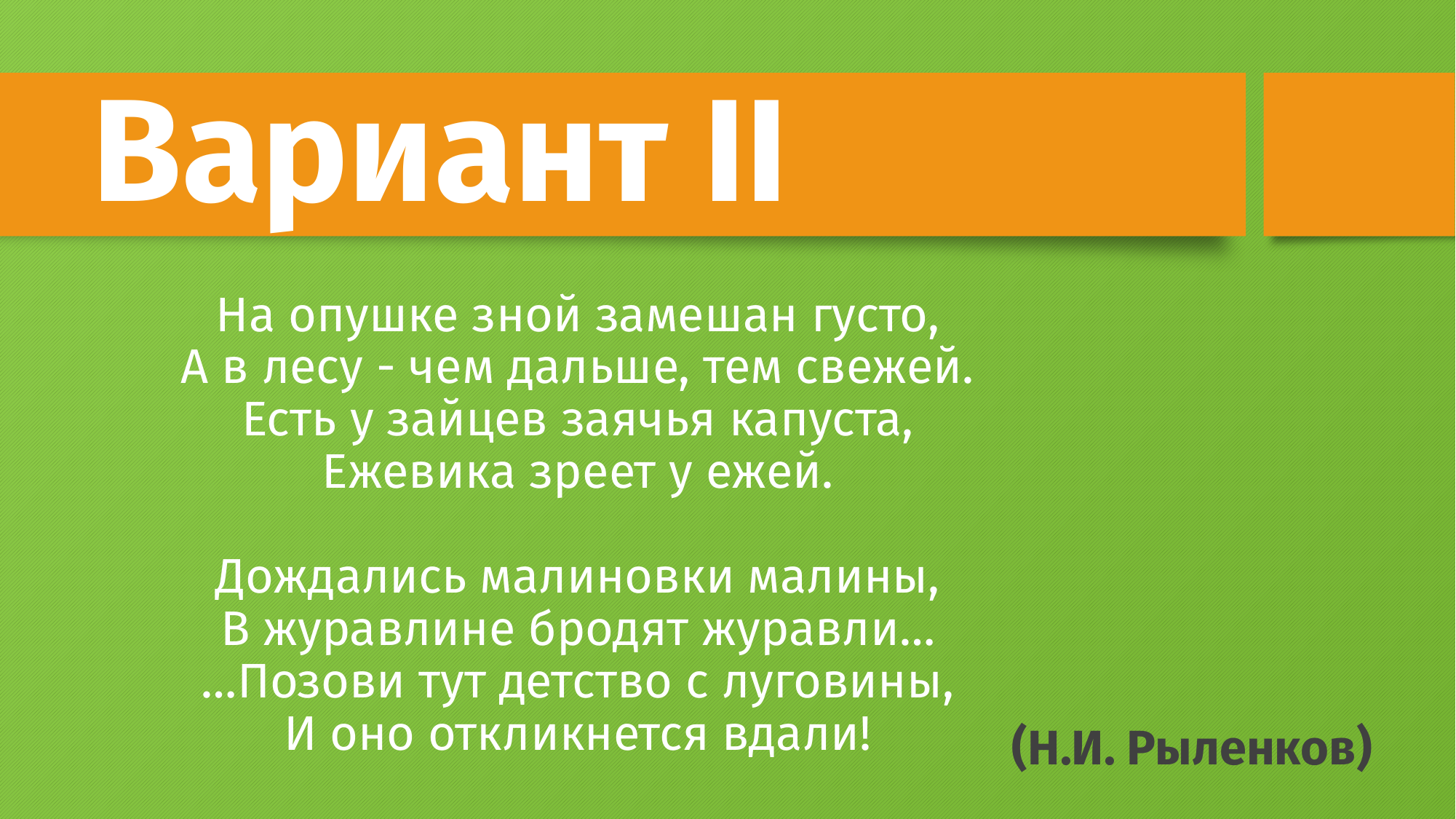

# Вариант II
На опушке зной замешан густо,
А в лесу - чем дальше, тем свежей.
Есть у зайцев заячья капуста,
Ежевика зреет у ежей.

Дождались малиновки малины,
В журавлине бродят журавли…
…Позови тут детство с луговины,
И оно откликнется вдали!
(Н.И. Рыленков)